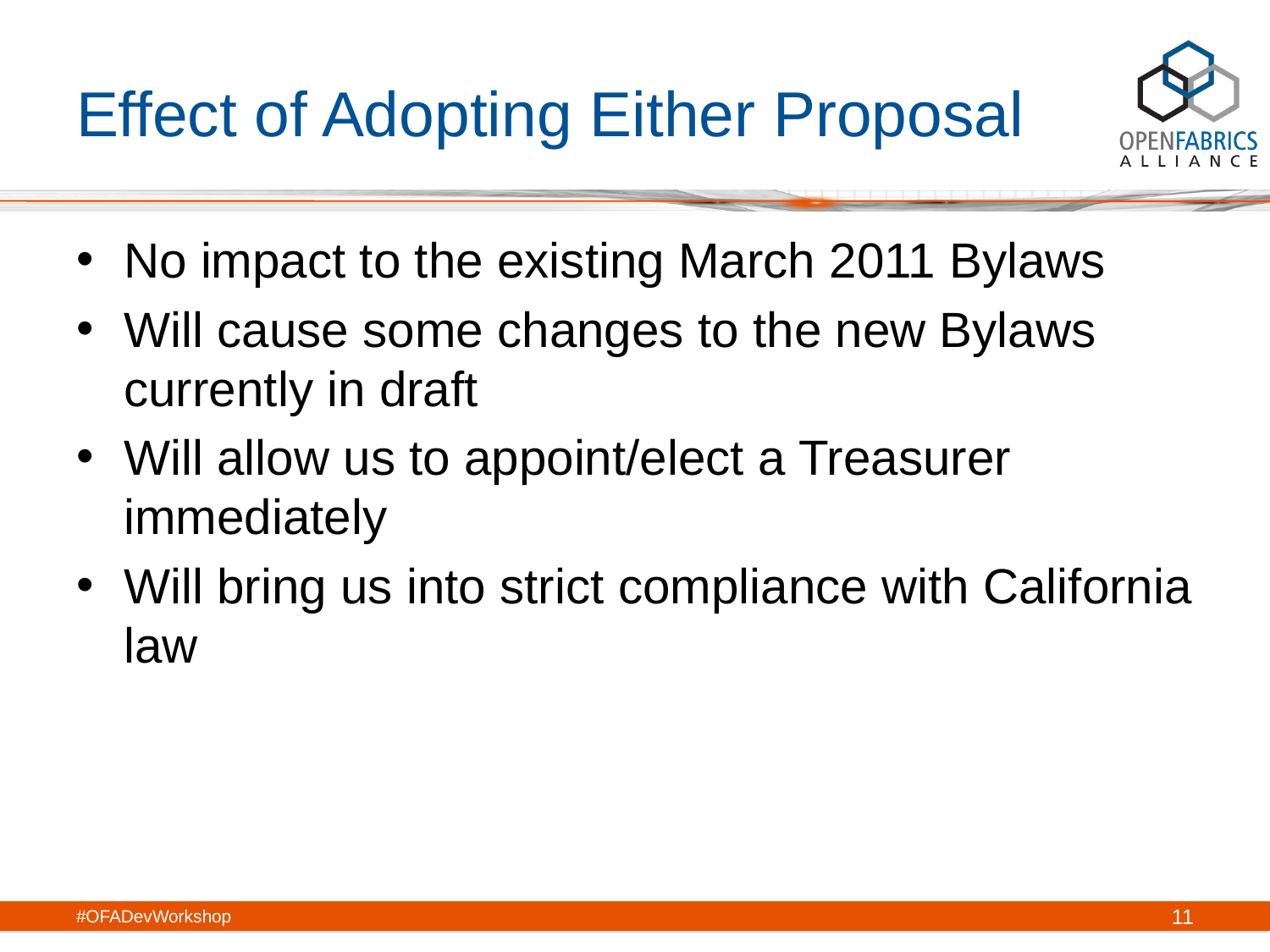

# Effect of Adopting Either Proposal
No impact to the existing March 2011 Bylaws
Will cause some changes to the new Bylaws currently in draft
Will allow us to appoint/elect a Treasurer immediately
Will bring us into strict compliance with California law
#OFADevWorkshop
11